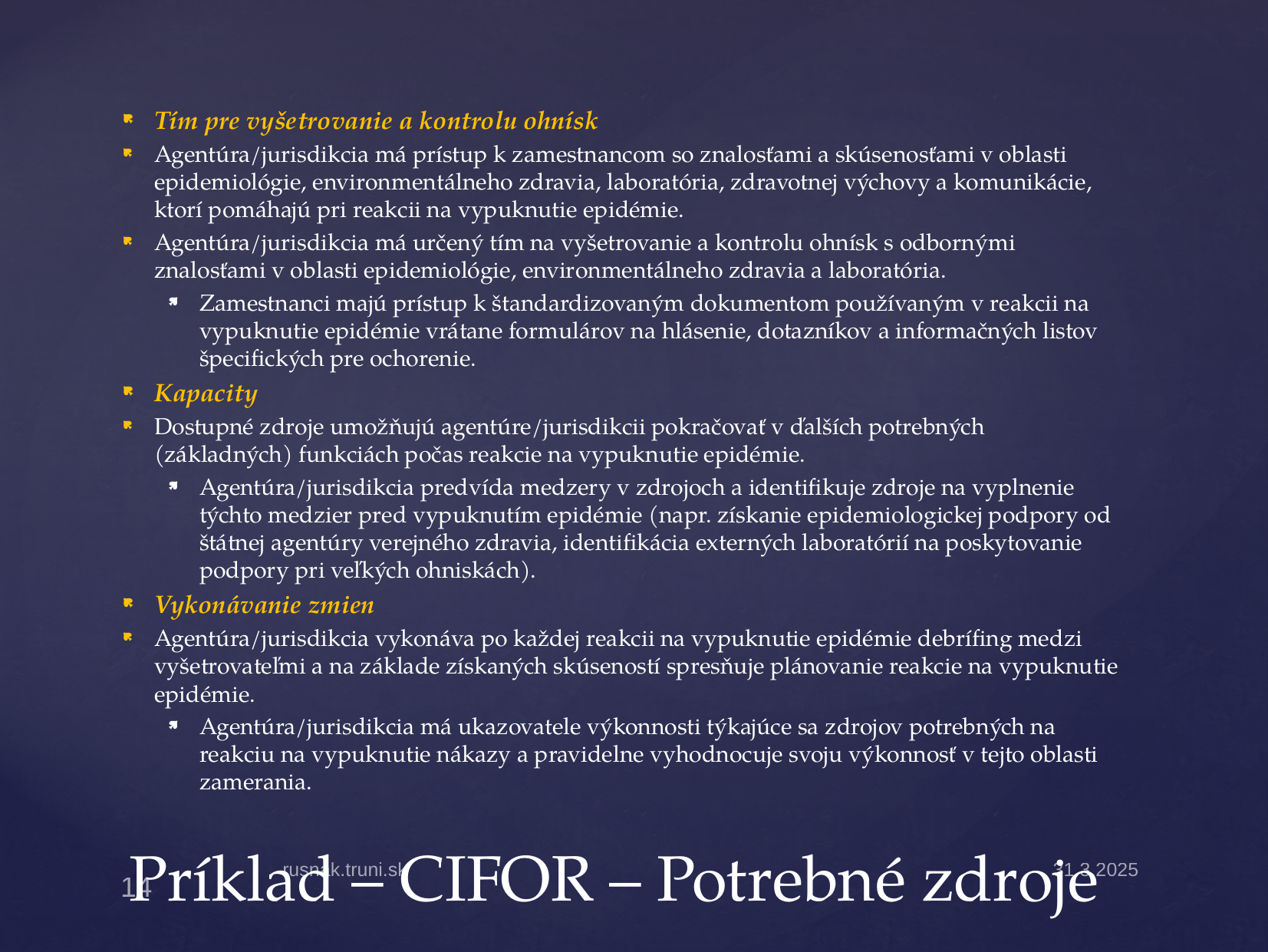

Tím pre vyšetrovanie a kontrolu ohnísk
Agentúra/jurisdikcia má prístup k zamestnancom so znalosťami a skúsenosťami v oblasti epidemiológie, environmentálneho zdravia, laboratória, zdravotnej výchovy a komunikácie, ktorí pomáhajú pri reakcii na vypuknutie epidémie.
Agentúra/jurisdikcia má určený tím na vyšetrovanie a kontrolu ohnísk s odbornými znalosťami v oblasti epidemiológie, environmentálneho zdravia a laboratória.
Zamestnanci majú prístup k štandardizovaným dokumentom používaným v reakcii na vypuknutie epidémie vrátane formulárov na hlásenie, dotazníkov a informačných listov špecifických pre ochorenie.
Kapacity
Dostupné zdroje umožňujú agentúre/jurisdikcii pokračovať v ďalších potrebných (základných) funkciách počas reakcie na vypuknutie epidémie.
Agentúra/jurisdikcia predvída medzery v zdrojoch a identifikuje zdroje na vyplnenie týchto medzier pred vypuknutím epidémie (napr. získanie epidemiologickej podpory od štátnej agentúry verejného zdravia, identifikácia externých laboratórií na poskytovanie podpory pri veľkých ohniskách).
Vykonávanie zmien
Agentúra/jurisdikcia vykonáva po každej reakcii na vypuknutie epidémie debrífing medzi vyšetrovateľmi a na základe získaných skúseností spresňuje plánovanie reakcie na vypuknutie epidémie.
Agentúra/jurisdikcia má ukazovatele výkonnosti týkajúce sa zdrojov potrebných na reakciu na vypuknutie nákazy a pravidelne vyhodnocuje svoju výkonnosť v tejto oblasti zamerania.
# Príklad – CIFOR – Potrebné zdroje
rusnak.truni.sk
31.3.2025
14